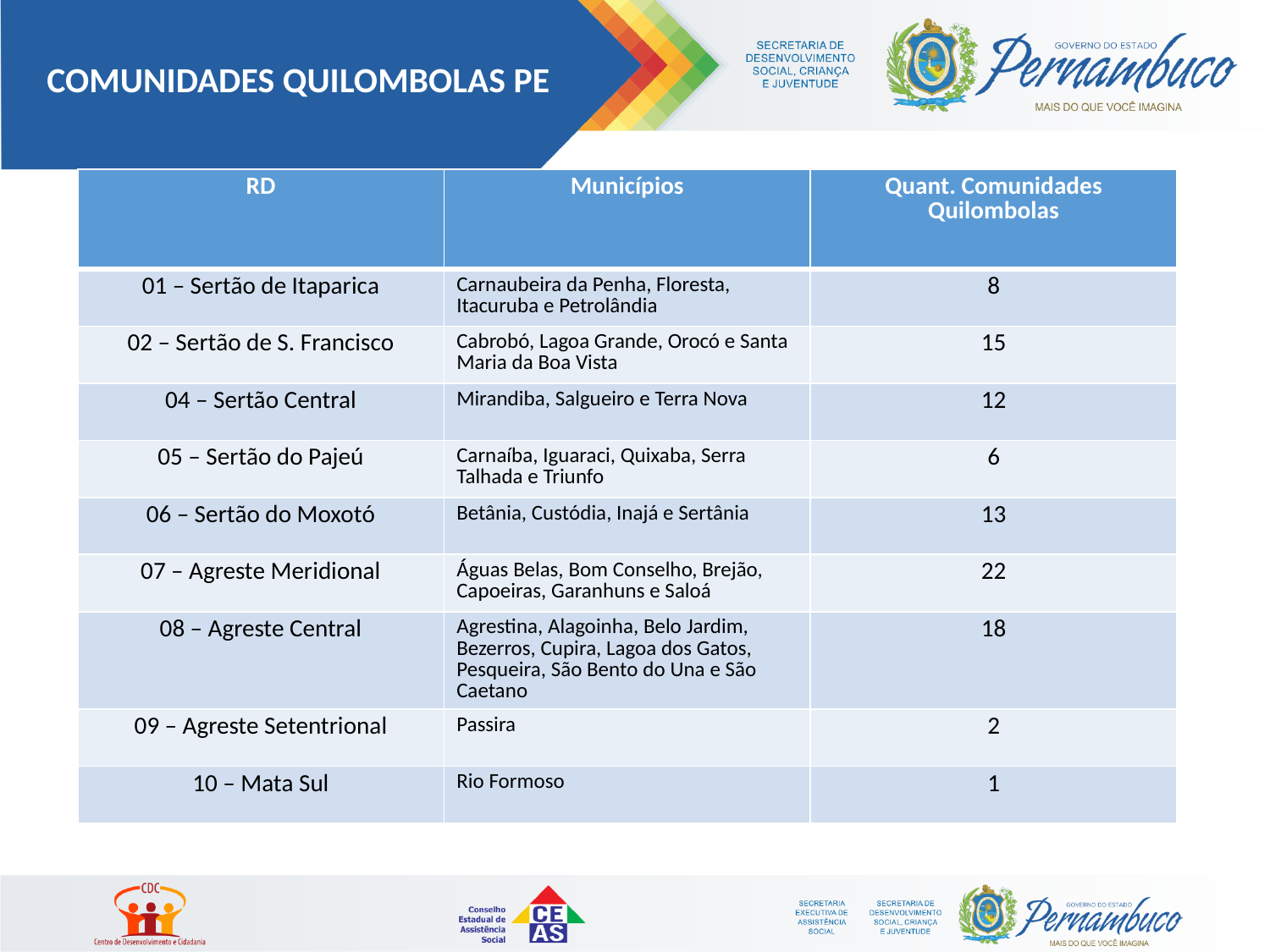

COMUNIDADES QUILOMBOLAS PE
| RD | Municípios | Quant. Comunidades Quilombolas |
| --- | --- | --- |
| 01 – Sertão de Itaparica | Carnaubeira da Penha, Floresta, Itacuruba e Petrolândia | 8 |
| 02 – Sertão de S. Francisco | Cabrobó, Lagoa Grande, Orocó e Santa Maria da Boa Vista | 15 |
| 04 – Sertão Central | Mirandiba, Salgueiro e Terra Nova | 12 |
| 05 – Sertão do Pajeú | Carnaíba, Iguaraci, Quixaba, Serra Talhada e Triunfo | 6 |
| 06 – Sertão do Moxotó | Betânia, Custódia, Inajá e Sertânia | 13 |
| 07 – Agreste Meridional | Águas Belas, Bom Conselho, Brejão, Capoeiras, Garanhuns e Saloá | 22 |
| 08 – Agreste Central | Agrestina, Alagoinha, Belo Jardim, Bezerros, Cupira, Lagoa dos Gatos, Pesqueira, São Bento do Una e São Caetano | 18 |
| 09 – Agreste Setentrional | Passira | 2 |
| 10 – Mata Sul | Rio Formoso | 1 |